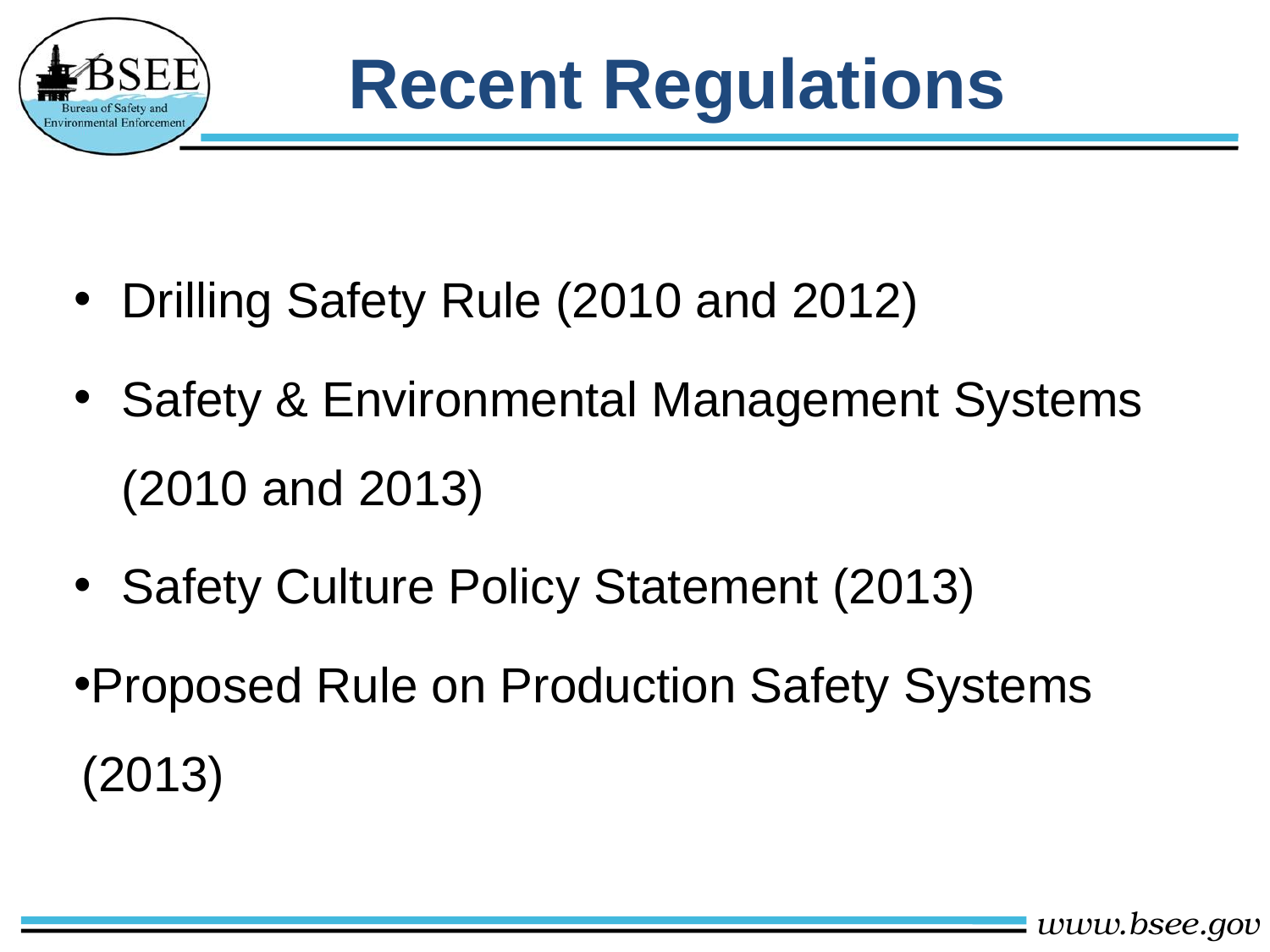

Recent Regulations
Drilling Safety Rule (2010 and 2012)
Safety & Environmental Management Systems (2010 and 2013)
Safety Culture Policy Statement (2013)
Proposed Rule on Production Safety Systems    (2013)